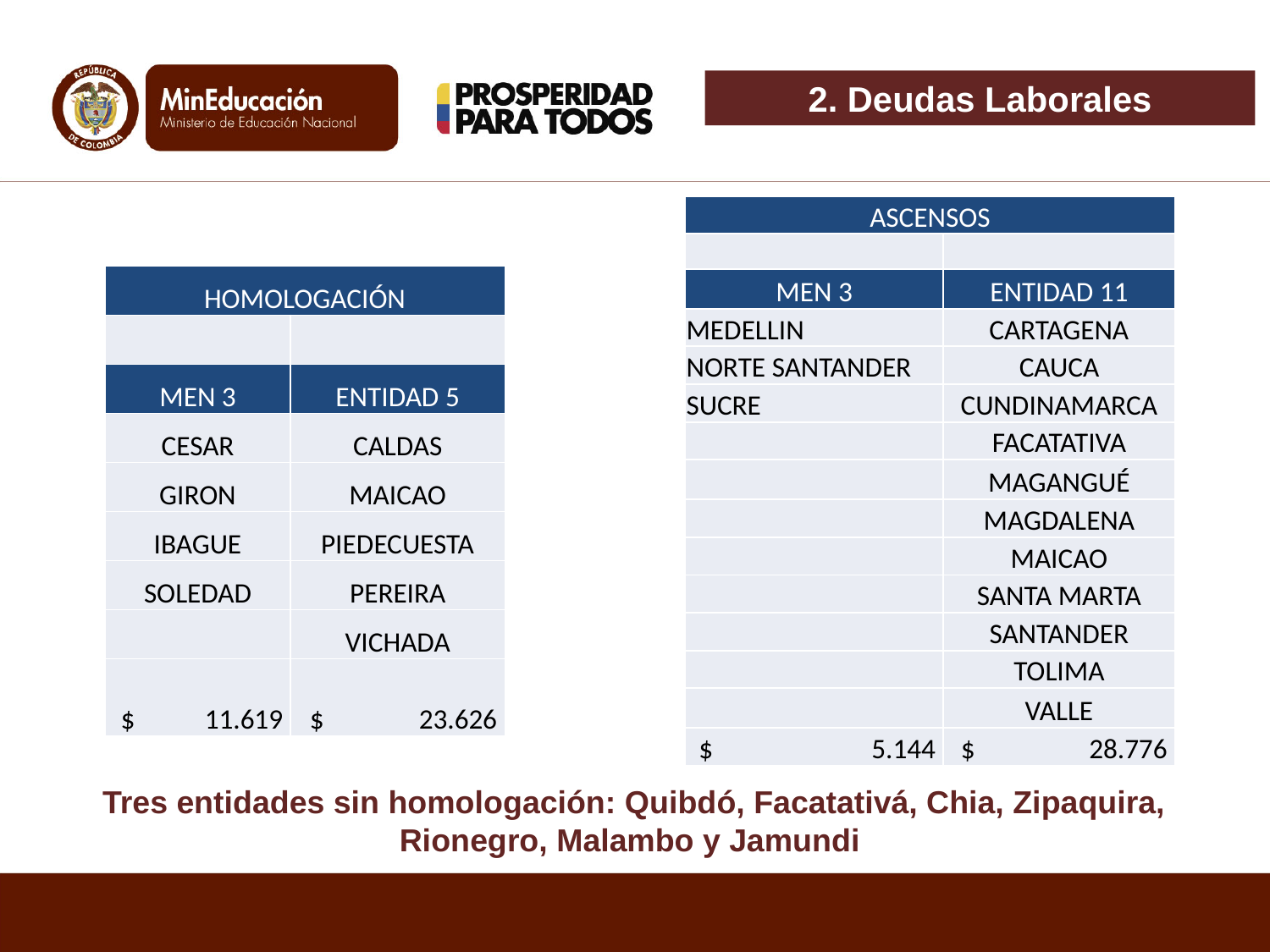

2. Deudas Laborales
| ASCENSOS |  |
| --- | --- |
|  |  |
| MEN 3 | ENTIDAD 11 |
| MEDELLIN | CARTAGENA |
| NORTE SANTANDER | CAUCA |
| SUCRE | CUNDINAMARCA |
|  | FACATATIVA |
|  | MAGANGUÉ |
|  | MAGDALENA |
|  | MAICAO |
|  | SANTA MARTA |
|  | SANTANDER |
|  | TOLIMA |
|  | VALLE |
| $ 5.144 | $ 28.776 |
| HOMOLOGACIÓN |  |
| --- | --- |
|  |  |
| MEN 3 | ENTIDAD 5 |
| CESAR | CALDAS |
| GIRON | MAICAO |
| IBAGUE | PIEDECUESTA |
| SOLEDAD | PEREIRA |
|  | VICHADA |
| $ 11.619 | $ 23.626 |
Tres entidades sin homologación: Quibdó, Facatativá, Chia, Zipaquira, Rionegro, Malambo y Jamundi